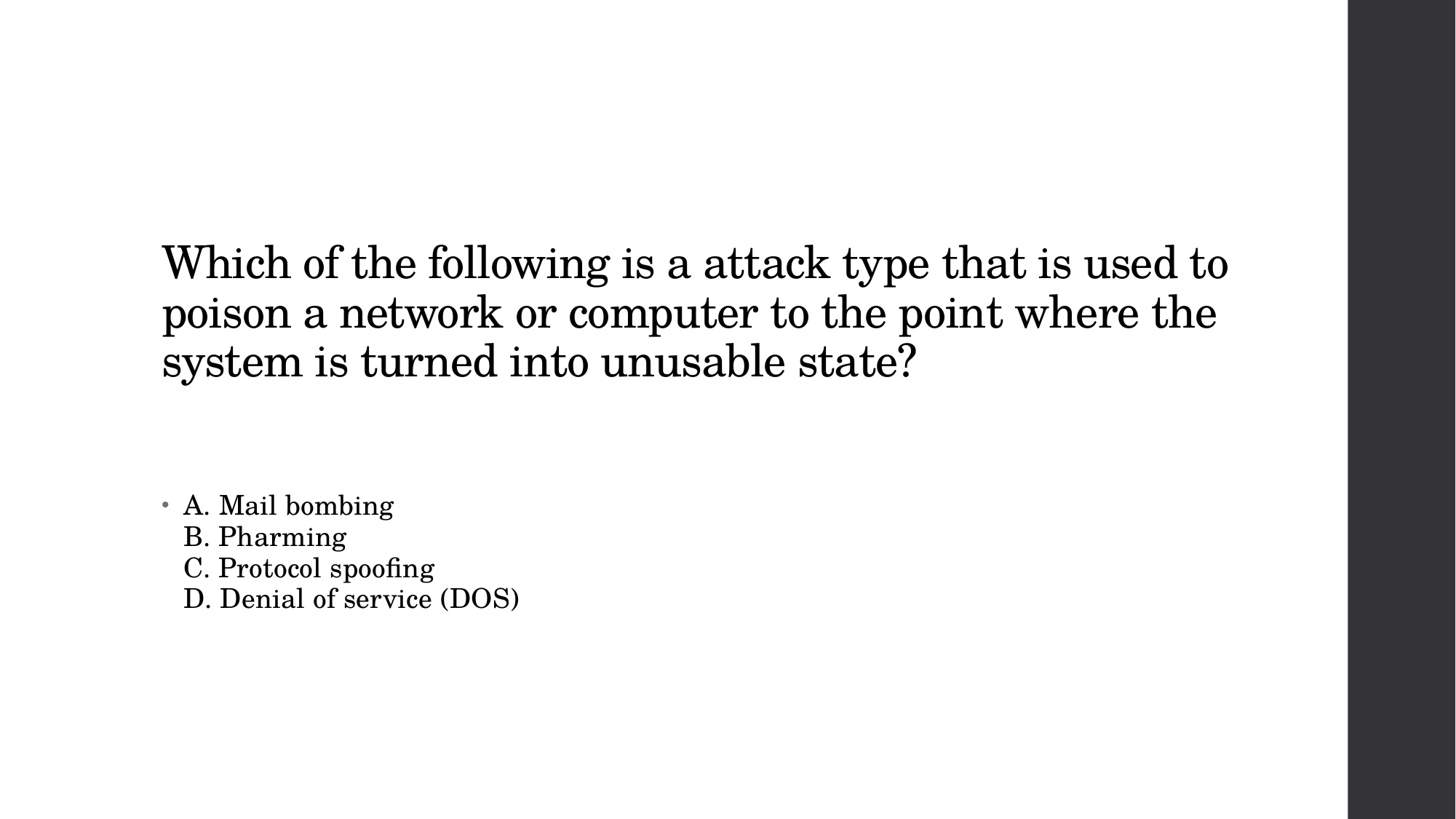

# Which of the following is a attack type that is used to poison a network or computer to the point where the system is turned into unusable state?
A. Mail bombing
B. Pharming
C. Protocol spoofing
D. Denial of service (DOS)